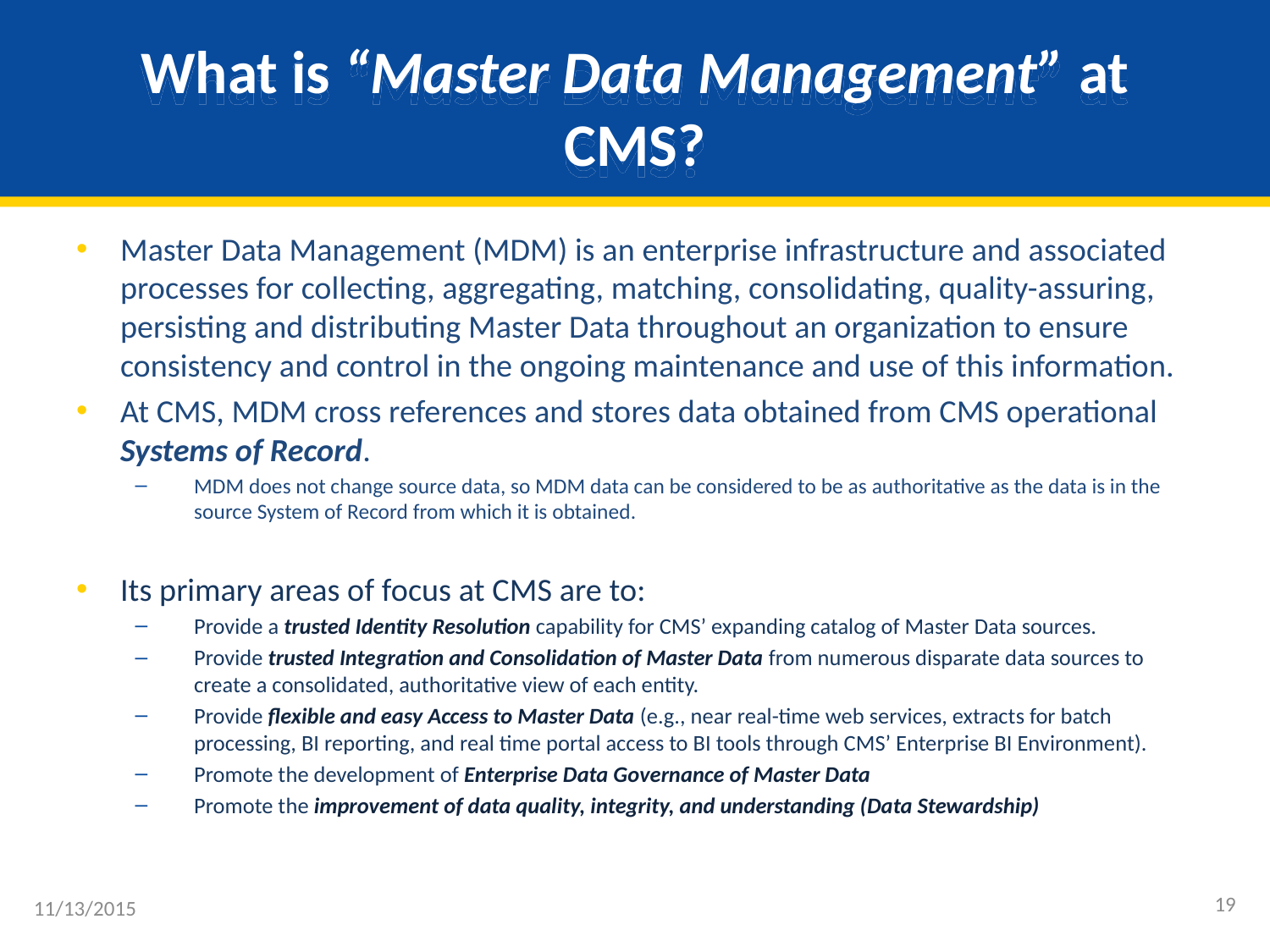

# What is “Master Data Management” at CMS?
Master Data Management (MDM) is an enterprise infrastructure and associated processes for collecting, aggregating, matching, consolidating, quality-assuring, persisting and distributing Master Data throughout an organization to ensure consistency and control in the ongoing maintenance and use of this information.
At CMS, MDM cross references and stores data obtained from CMS operational Systems of Record.
MDM does not change source data, so MDM data can be considered to be as authoritative as the data is in the source System of Record from which it is obtained.

Its primary areas of focus at CMS are to:
Provide a trusted Identity Resolution capability for CMS’ expanding catalog of Master Data sources.
Provide trusted Integration and Consolidation of Master Data from numerous disparate data sources to create a consolidated, authoritative view of each entity.
Provide flexible and easy Access to Master Data (e.g., near real-time web services, extracts for batch processing, BI reporting, and real time portal access to BI tools through CMS’ Enterprise BI Environment).
Promote the development of Enterprise Data Governance of Master Data
Promote the improvement of data quality, integrity, and understanding (Data Stewardship)

19
11/13/2015